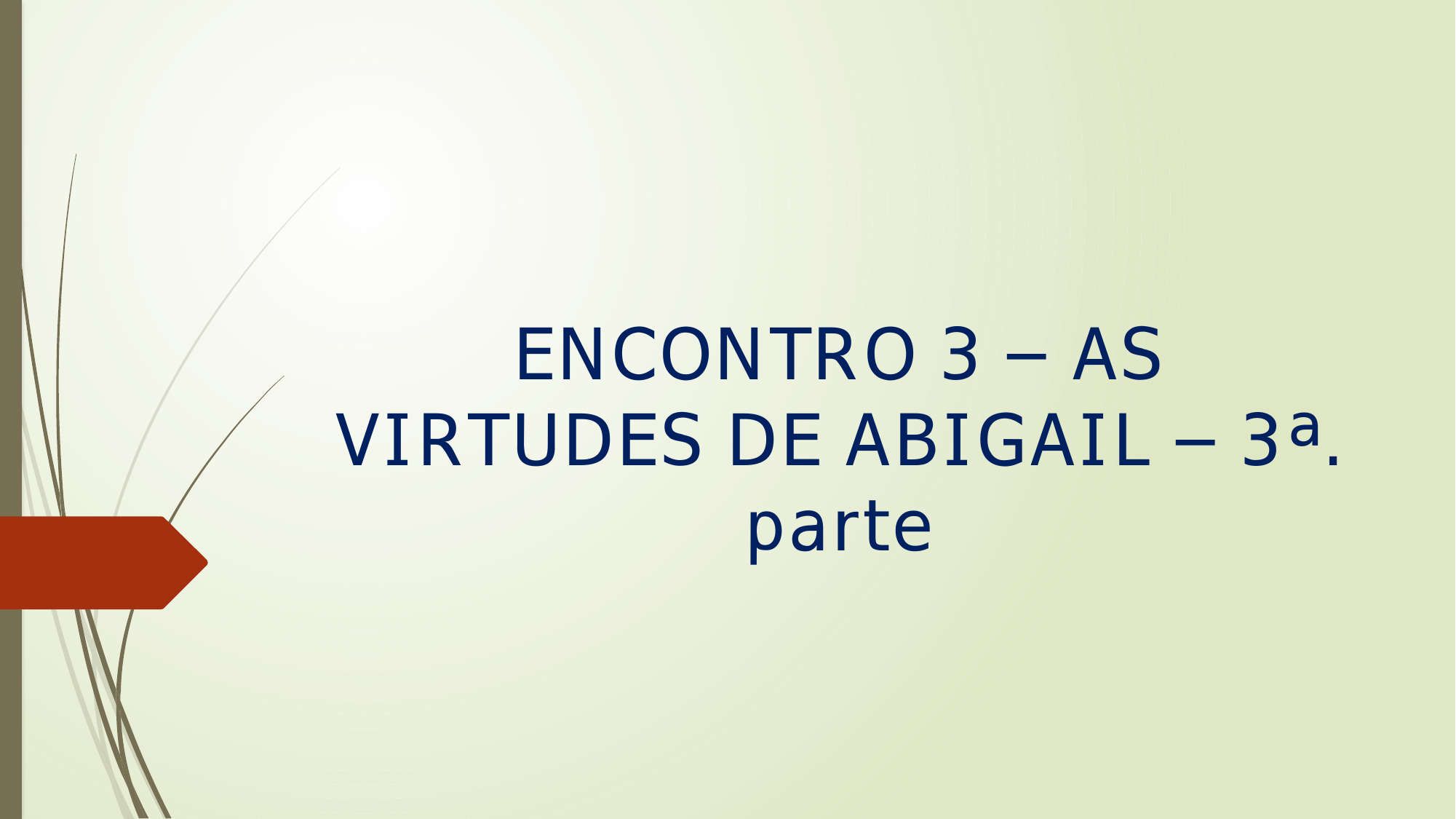

# ENCONTRO 3 – AS VIRTUDES DE ABIGAIL – 3ª. parte